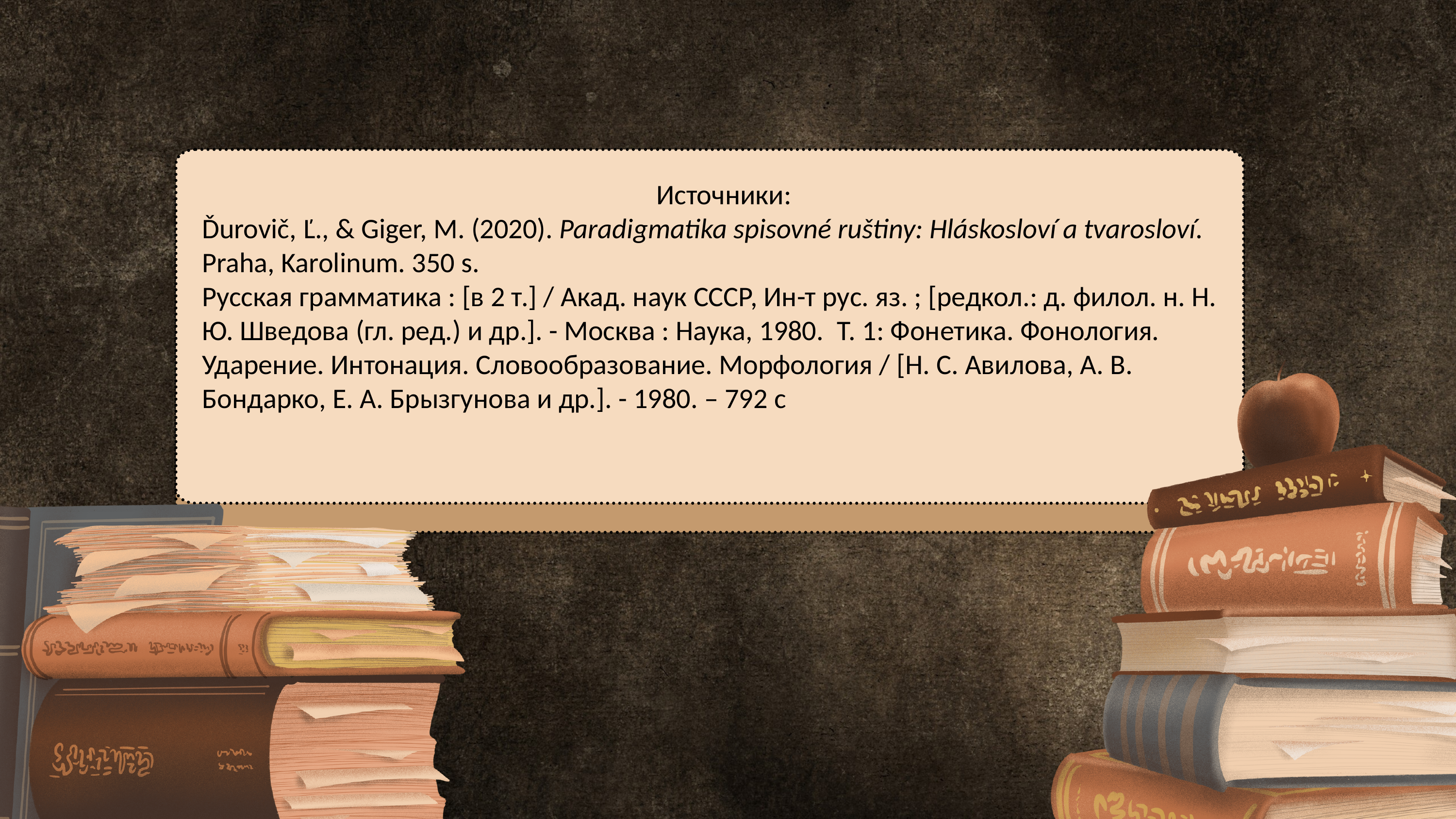

Источники:
Ďurovič, Ľ., & Giger, M. (2020). Paradigmatika spisovné ruštiny: Hláskosloví a tvarosloví. Praha, Karolinum. 350 s.
Русская грамматика : [в 2 т.] / Акад. наук СССР, Ин-т рус. яз. ; [редкол.: д. филол. н. Н. Ю. Шведова (гл. ред.) и др.]. - Москва : Наука, 1980.  Т. 1: Фонетика. Фонология. Ударение. Интонация. Словообразование. Морфология / [Н. С. Авилова, А. В. Бондарко, Е. А. Брызгунова и др.]. - 1980. – 792 с